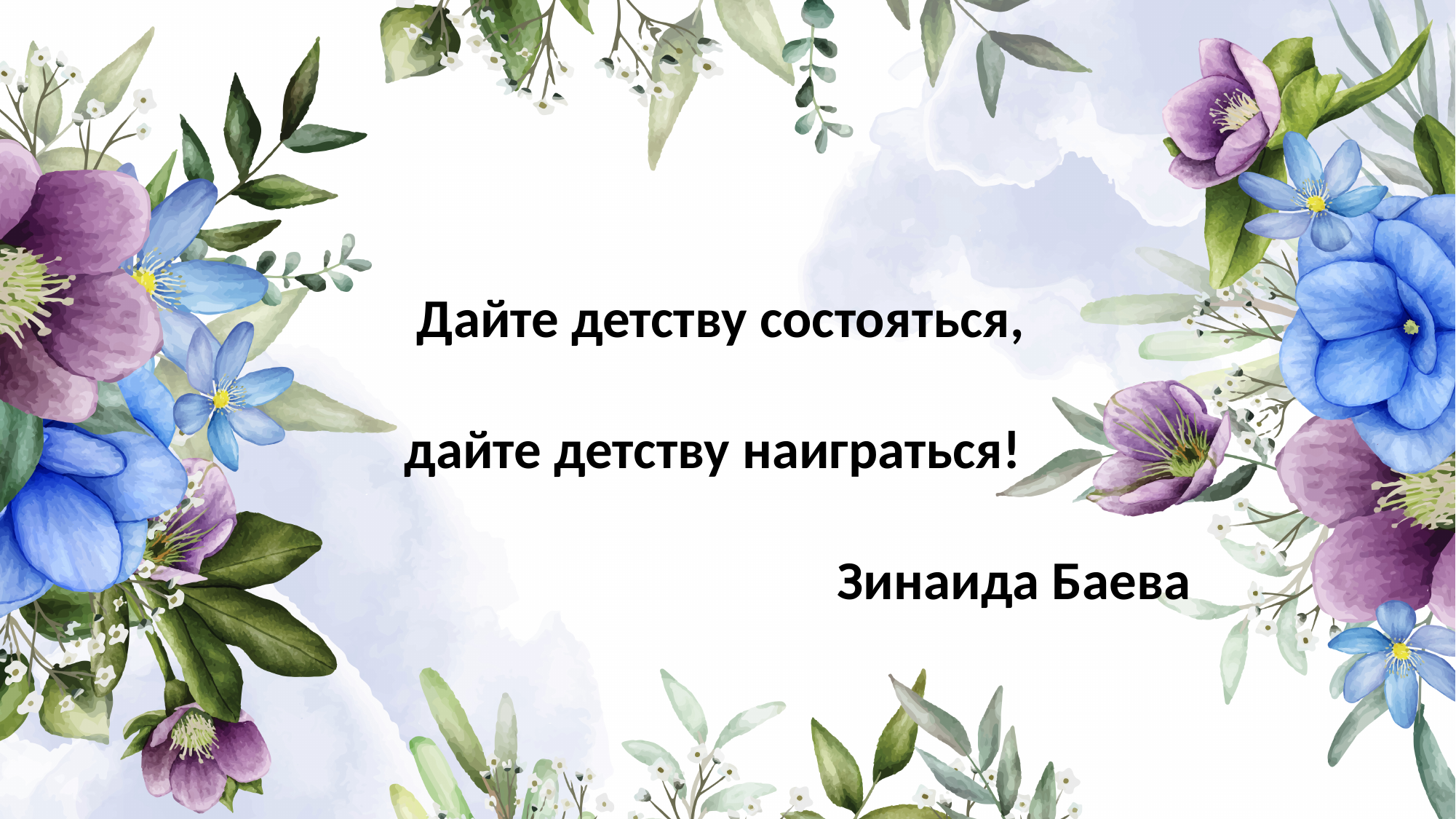

#
 Дайте детству состояться,

дайте детству наиграться!

                                   Зинаида Баева
Subtitle here